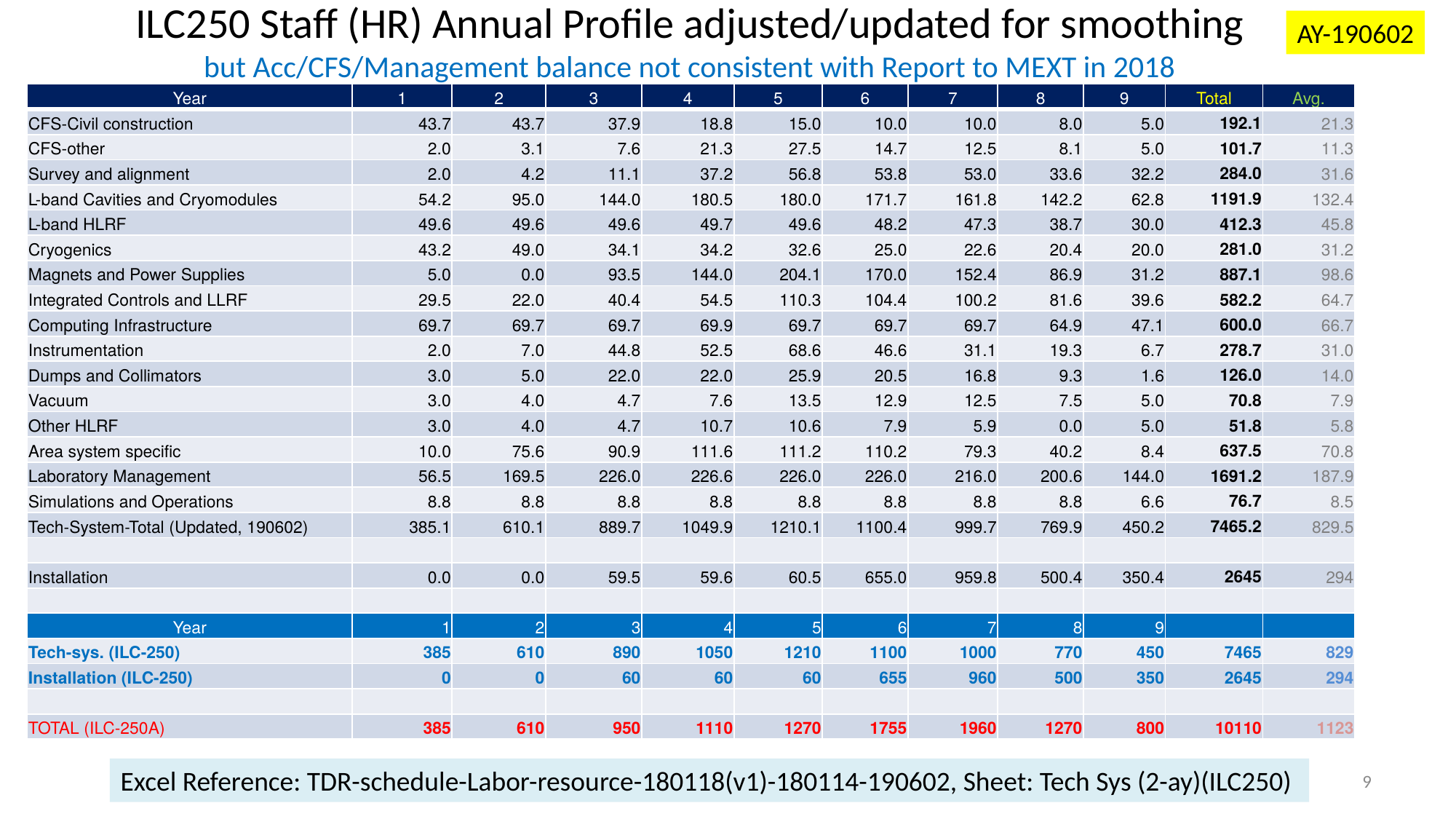

AY-190602
# ILC250 Staff (HR) Annual Profile adjusted/updated for smoothing but Acc/CFS/Management balance not consistent with Report to MEXT in 2018
| Year | 1 | 2 | 3 | 4 | 5 | 6 | 7 | 8 | 9 | Total | Avg. |
| --- | --- | --- | --- | --- | --- | --- | --- | --- | --- | --- | --- |
| CFS-Civil construction | 43.7 | 43.7 | 37.9 | 18.8 | 15.0 | 10.0 | 10.0 | 8.0 | 5.0 | 192.1 | 21.3 |
| CFS-other | 2.0 | 3.1 | 7.6 | 21.3 | 27.5 | 14.7 | 12.5 | 8.1 | 5.0 | 101.7 | 11.3 |
| Survey and alignment | 2.0 | 4.2 | 11.1 | 37.2 | 56.8 | 53.8 | 53.0 | 33.6 | 32.2 | 284.0 | 31.6 |
| L-band Cavities and Cryomodules | 54.2 | 95.0 | 144.0 | 180.5 | 180.0 | 171.7 | 161.8 | 142.2 | 62.8 | 1191.9 | 132.4 |
| L-band HLRF | 49.6 | 49.6 | 49.6 | 49.7 | 49.6 | 48.2 | 47.3 | 38.7 | 30.0 | 412.3 | 45.8 |
| Cryogenics | 43.2 | 49.0 | 34.1 | 34.2 | 32.6 | 25.0 | 22.6 | 20.4 | 20.0 | 281.0 | 31.2 |
| Magnets and Power Supplies | 5.0 | 0.0 | 93.5 | 144.0 | 204.1 | 170.0 | 152.4 | 86.9 | 31.2 | 887.1 | 98.6 |
| Integrated Controls and LLRF | 29.5 | 22.0 | 40.4 | 54.5 | 110.3 | 104.4 | 100.2 | 81.6 | 39.6 | 582.2 | 64.7 |
| Computing Infrastructure | 69.7 | 69.7 | 69.7 | 69.9 | 69.7 | 69.7 | 69.7 | 64.9 | 47.1 | 600.0 | 66.7 |
| Instrumentation | 2.0 | 7.0 | 44.8 | 52.5 | 68.6 | 46.6 | 31.1 | 19.3 | 6.7 | 278.7 | 31.0 |
| Dumps and Collimators | 3.0 | 5.0 | 22.0 | 22.0 | 25.9 | 20.5 | 16.8 | 9.3 | 1.6 | 126.0 | 14.0 |
| Vacuum | 3.0 | 4.0 | 4.7 | 7.6 | 13.5 | 12.9 | 12.5 | 7.5 | 5.0 | 70.8 | 7.9 |
| Other HLRF | 3.0 | 4.0 | 4.7 | 10.7 | 10.6 | 7.9 | 5.9 | 0.0 | 5.0 | 51.8 | 5.8 |
| Area system specific | 10.0 | 75.6 | 90.9 | 111.6 | 111.2 | 110.2 | 79.3 | 40.2 | 8.4 | 637.5 | 70.8 |
| Laboratory Management | 56.5 | 169.5 | 226.0 | 226.6 | 226.0 | 226.0 | 216.0 | 200.6 | 144.0 | 1691.2 | 187.9 |
| Simulations and Operations | 8.8 | 8.8 | 8.8 | 8.8 | 8.8 | 8.8 | 8.8 | 8.8 | 6.6 | 76.7 | 8.5 |
| Tech-System-Total (Updated, 190602) | 385.1 | 610.1 | 889.7 | 1049.9 | 1210.1 | 1100.4 | 999.7 | 769.9 | 450.2 | 7465.2 | 829.5 |
|  |  |  |  |  |  |  |  |  |  |  |  |
| Installation | 0.0 | 0.0 | 59.5 | 59.6 | 60.5 | 655.0 | 959.8 | 500.4 | 350.4 | 2645 | 294 |
|  |  |  |  |  |  |  |  |  |  |  |  |
| Year | 1 | 2 | 3 | 4 | 5 | 6 | 7 | 8 | 9 |  |  |
| Tech-sys. (ILC-250) | 385 | 610 | 890 | 1050 | 1210 | 1100 | 1000 | 770 | 450 | 7465 | 829 |
| Installation (ILC-250) | 0 | 0 | 60 | 60 | 60 | 655 | 960 | 500 | 350 | 2645 | 294 |
|  |  |  |  |  |  |  |  |  |  |  |  |
| TOTAL (ILC-250A) | 385 | 610 | 950 | 1110 | 1270 | 1755 | 1960 | 1270 | 800 | 10110 | 1123 |
Excel Reference: TDR-schedule-Labor-resource-180118(v1)-180114-190602, Sheet: Tech Sys (2-ay)(ILC250)
9